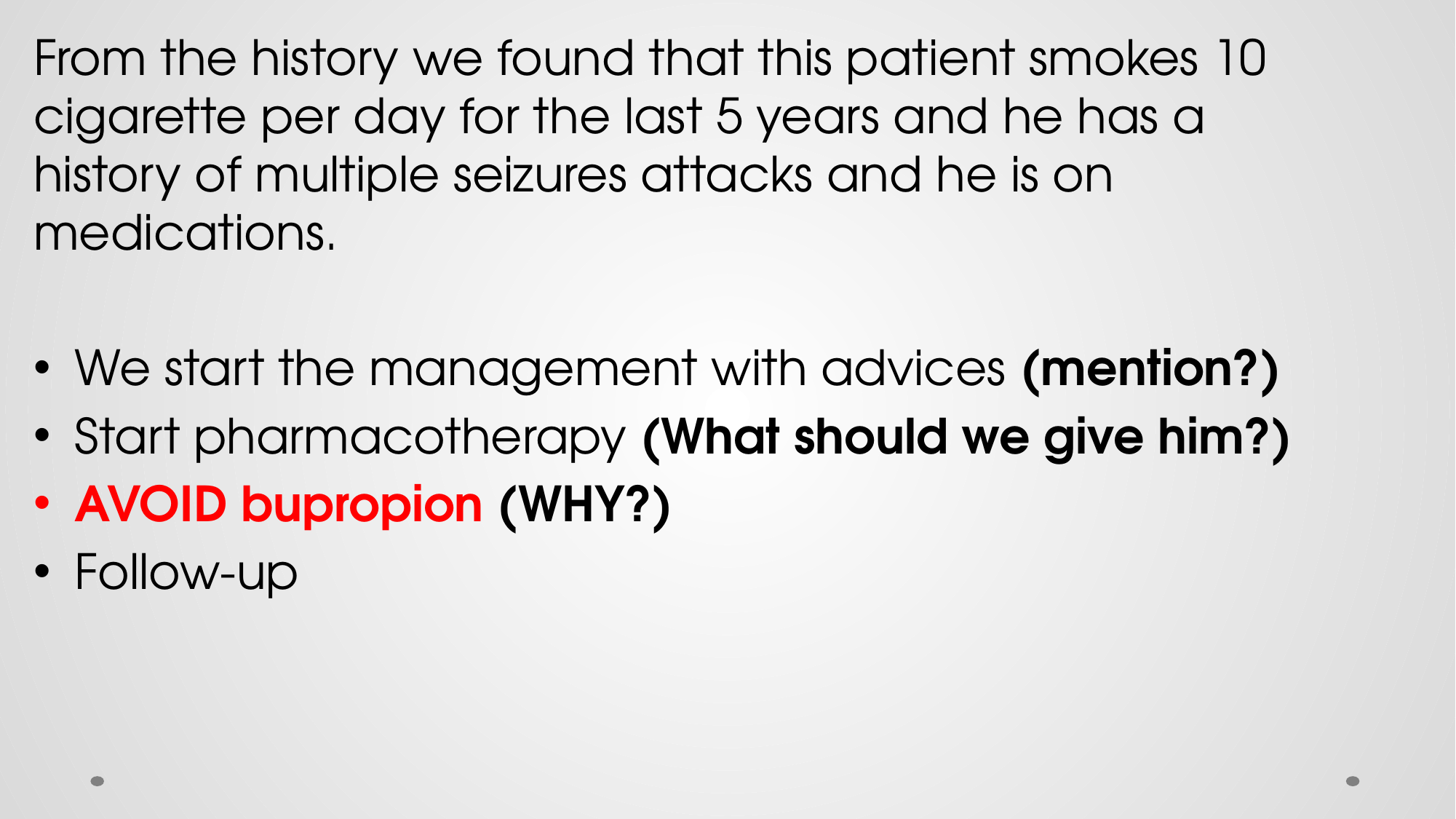

From the history we found that this patient smokes 10 cigarette per day for the last 5 years and he has a history of multiple seizures attacks and he is on medications.

We start the management with advices (mention?)
Start pharmacotherapy (What should we give him?)
AVOID bupropion (WHY?)
Follow-up